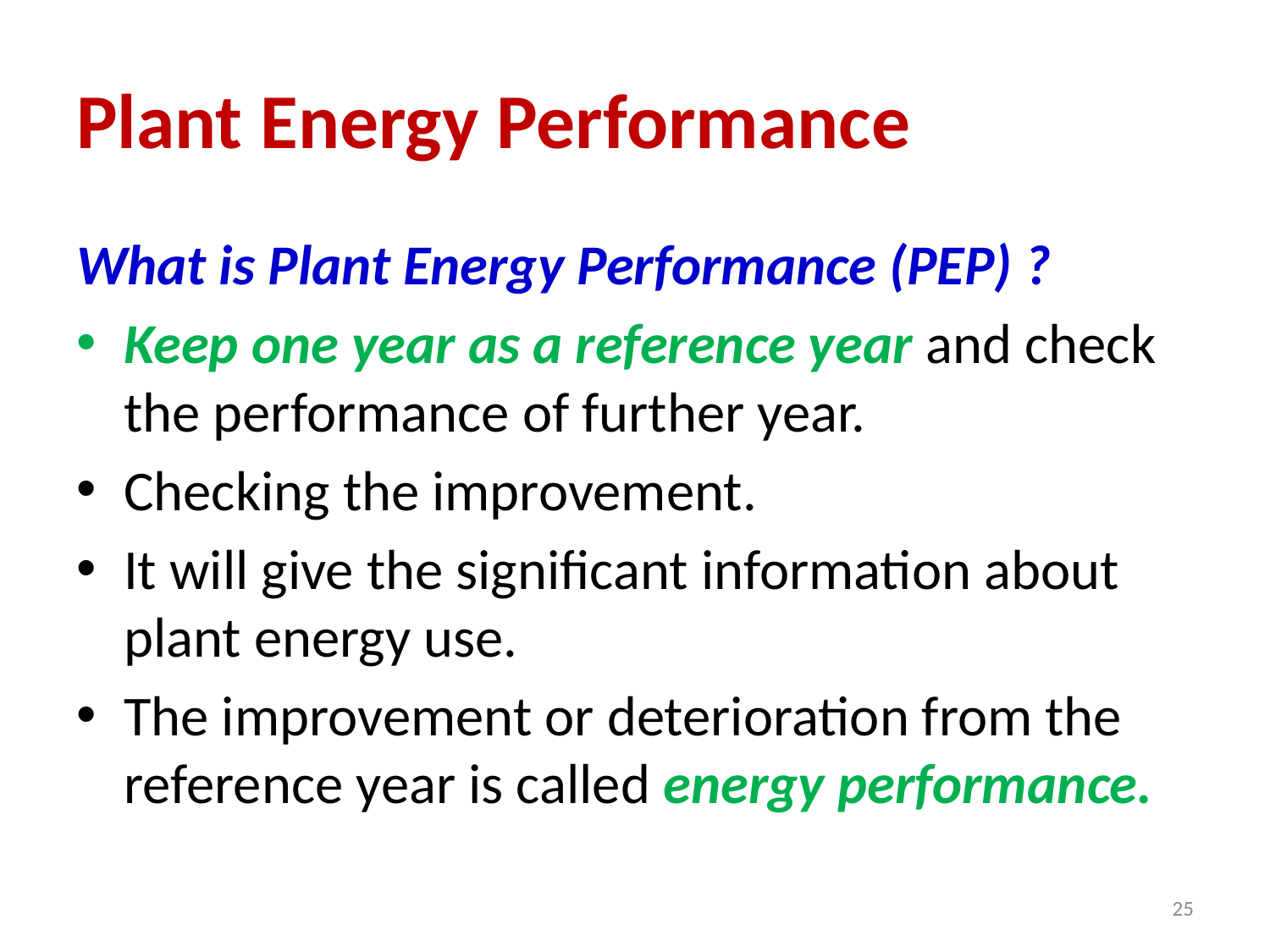

# Plant Energy Performance
What is Plant Energy Performance (PEP) ?
Keep one year as a reference year and check the performance of further year.
Checking the improvement.
It will give the significant information about plant energy use.
The improvement or deterioration from the reference year is called energy performance.

25